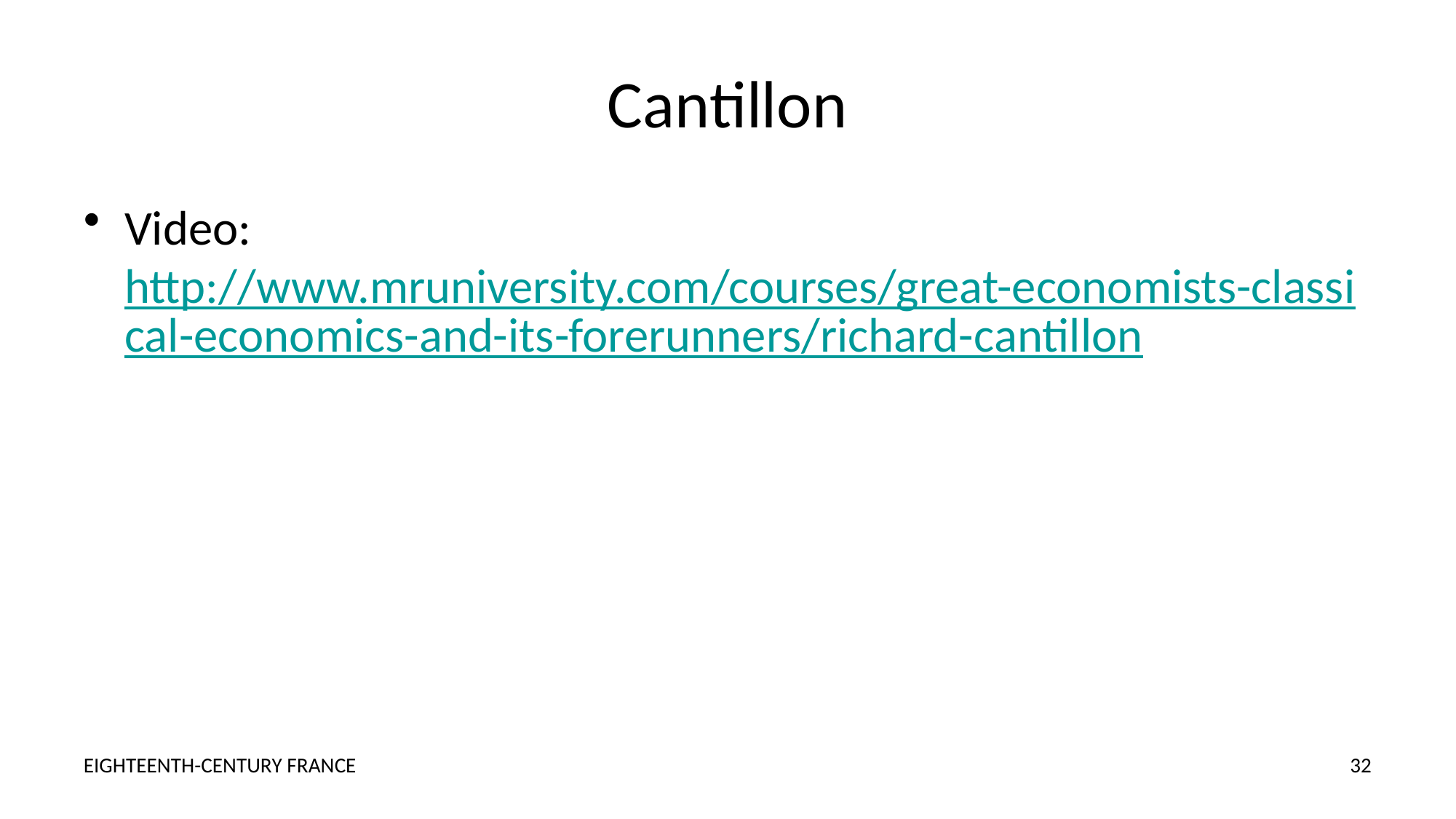

# Cantillon
Video: http://www.mruniversity.com/courses/great-economists-classical-economics-and-its-forerunners/richard-cantillon

EIGHTEENTH-CENTURY FRANCE
32